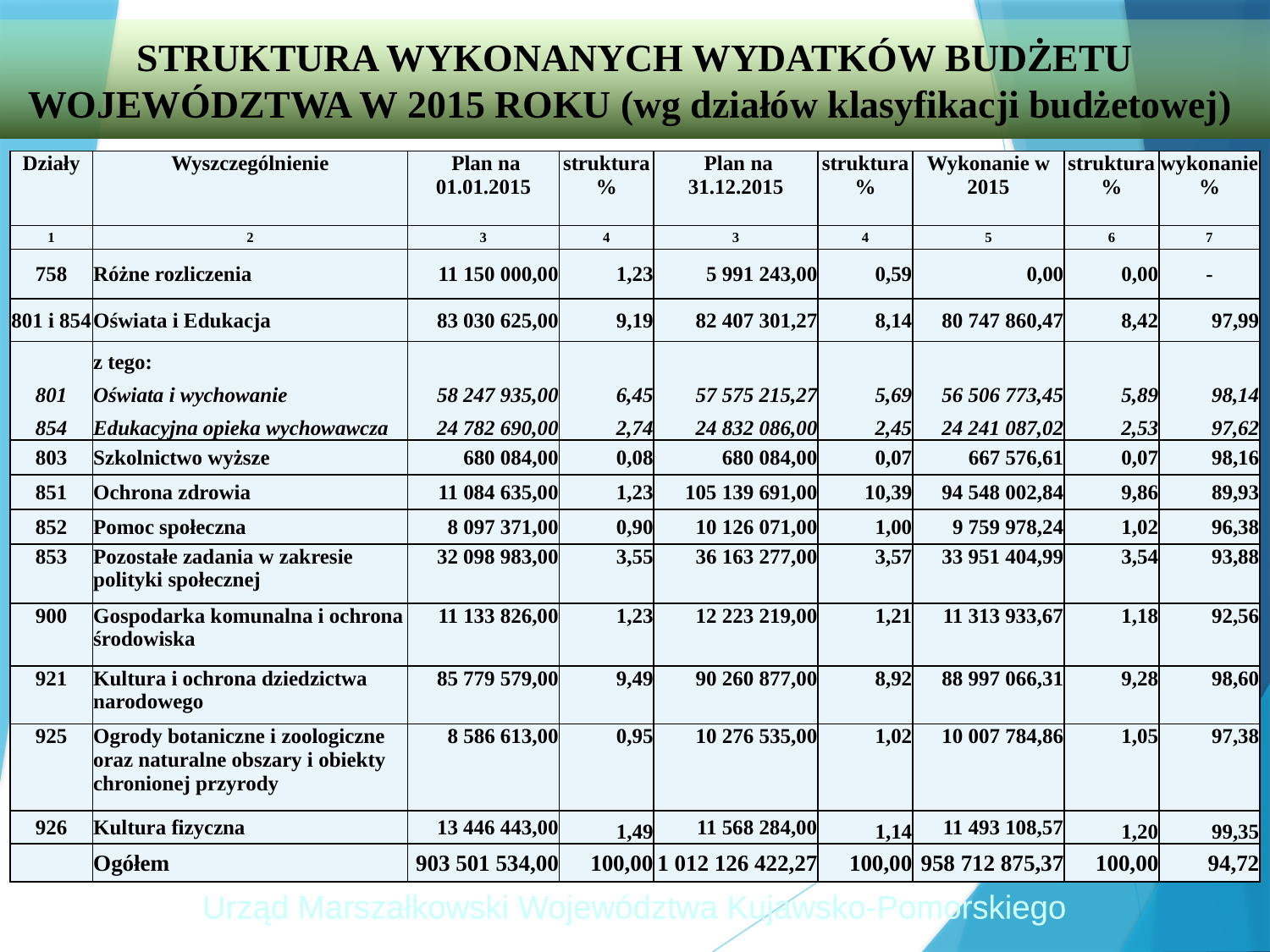

STRUKTURA WYKONANYCH WYDATKÓW BUDŻETU WOJEWÓDZTWA W 2015 ROKU (wg działów klasyfikacji budżetowej)
| Działy | Wyszczególnienie | Plan na 01.01.2015 | struktura % | Plan na 31.12.2015 | struktura % | Wykonanie w 2015 | struktura % | wykonanie % |
| --- | --- | --- | --- | --- | --- | --- | --- | --- |
| 1 | 2 | 3 | 4 | 3 | 4 | 5 | 6 | 7 |
| 758 | Różne rozliczenia | 11 150 000,00 | 1,23 | 5 991 243,00 | 0,59 | 0,00 | 0,00 | - |
| 801 i 854 | Oświata i Edukacja | 83 030 625,00 | 9,19 | 82 407 301,27 | 8,14 | 80 747 860,47 | 8,42 | 97,99 |
|  | z tego: |  |  |  |  |  |  |  |
| 801 | Oświata i wychowanie | 58 247 935,00 | 6,45 | 57 575 215,27 | 5,69 | 56 506 773,45 | 5,89 | 98,14 |
| 854 | Edukacyjna opieka wychowawcza | 24 782 690,00 | 2,74 | 24 832 086,00 | 2,45 | 24 241 087,02 | 2,53 | 97,62 |
| 803 | Szkolnictwo wyższe | 680 084,00 | 0,08 | 680 084,00 | 0,07 | 667 576,61 | 0,07 | 98,16 |
| 851 | Ochrona zdrowia | 11 084 635,00 | 1,23 | 105 139 691,00 | 10,39 | 94 548 002,84 | 9,86 | 89,93 |
| 852 | Pomoc społeczna | 8 097 371,00 | 0,90 | 10 126 071,00 | 1,00 | 9 759 978,24 | 1,02 | 96,38 |
| 853 | Pozostałe zadania w zakresie polityki społecznej | 32 098 983,00 | 3,55 | 36 163 277,00 | 3,57 | 33 951 404,99 | 3,54 | 93,88 |
| 900 | Gospodarka komunalna i ochrona środowiska | 11 133 826,00 | 1,23 | 12 223 219,00 | 1,21 | 11 313 933,67 | 1,18 | 92,56 |
| 921 | Kultura i ochrona dziedzictwa narodowego | 85 779 579,00 | 9,49 | 90 260 877,00 | 8,92 | 88 997 066,31 | 9,28 | 98,60 |
| 925 | Ogrody botaniczne i zoologiczne oraz naturalne obszary i obiekty chronionej przyrody | 8 586 613,00 | 0,95 | 10 276 535,00 | 1,02 | 10 007 784,86 | 1,05 | 97,38 |
| 926 | Kultura fizyczna | 13 446 443,00 | 1,49 | 11 568 284,00 | 1,14 | 11 493 108,57 | 1,20 | 99,35 |
|  | Ogółem | 903 501 534,00 | 100,00 | 1 012 126 422,27 | 100,00 | 958 712 875,37 | 100,00 | 94,72 |